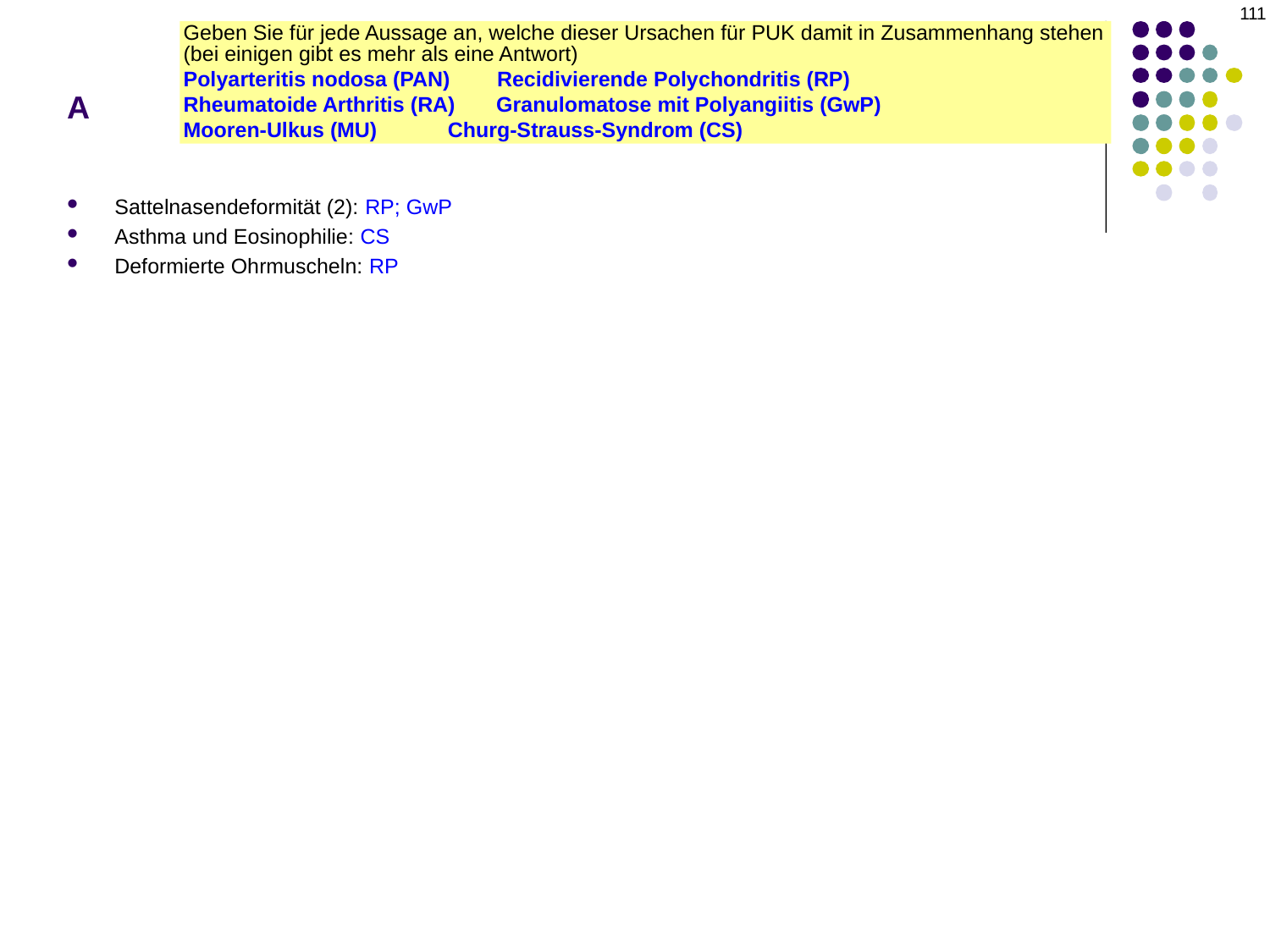

111
# A
Geben Sie für jede Aussage an, welche dieser Ursachen für PUK damit in Zusammenhang stehen (bei einigen gibt es mehr als eine Antwort)
Polyarteritis nodosa (PAN)        Recidivierende Polychondritis (RP)
Rheumatoide Arthritis (RA)       Granulomatose mit Polyangiitis (GwP)
Mooren-Ulkus (MU)            Churg-Strauss-Syndrom (CS)
Sattelnasendeformität (2): RP; GwP
Asthma und Eosinophilie: CS
Deformierte Ohrmuscheln: RP